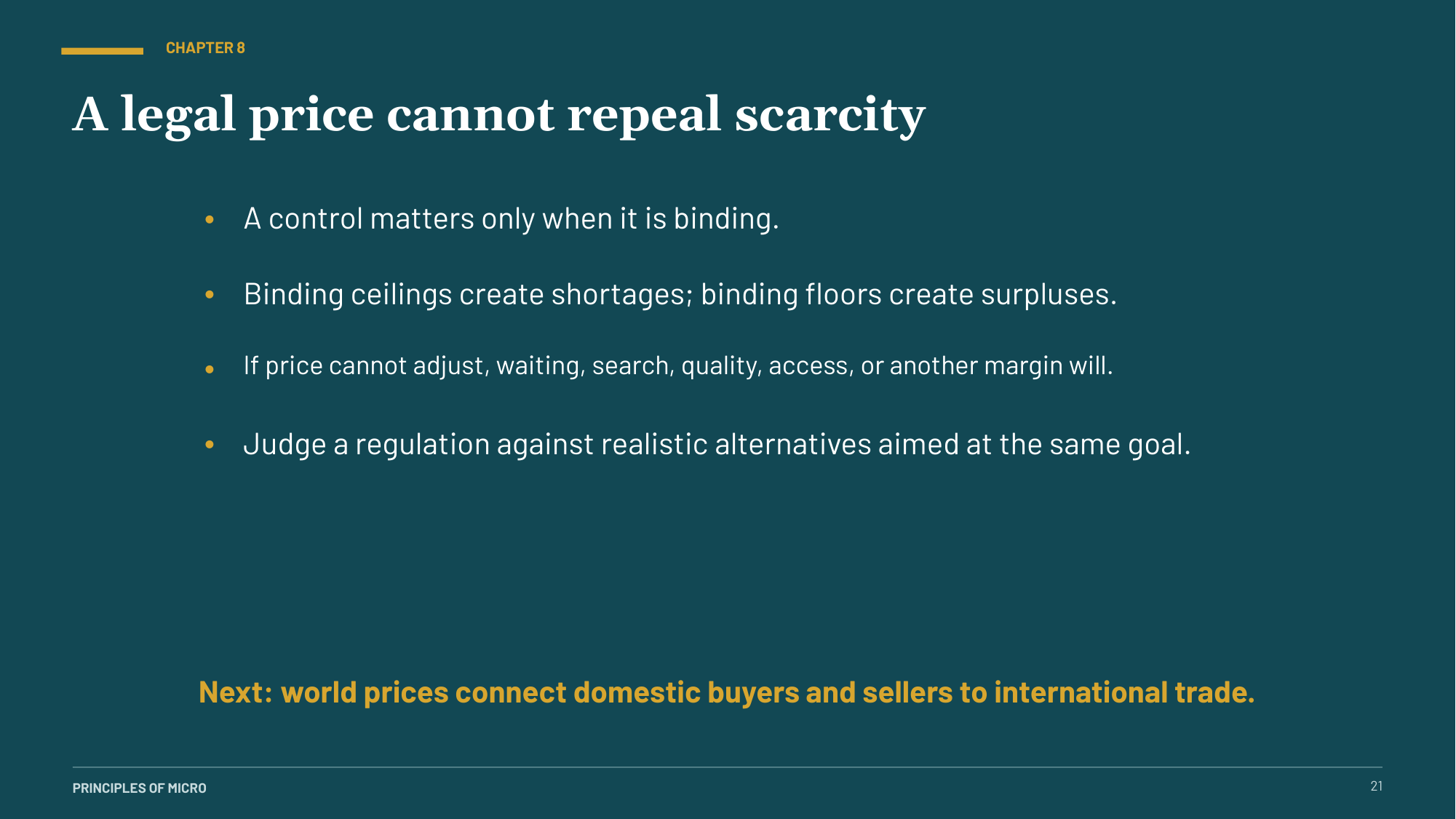

CHAPTER 8

A legal price cannot repeal scarcity
•
A control matters only when it is binding.
•
Binding ceilings create shortages; binding floors create surpluses.
•
If price cannot adjust, waiting, search, quality, access, or another margin will.
•
Judge a regulation against realistic alternatives aimed at the same goal.
Next: world prices connect domestic buyers and sellers to international trade.

21
PRINCIPLES OF MICRO